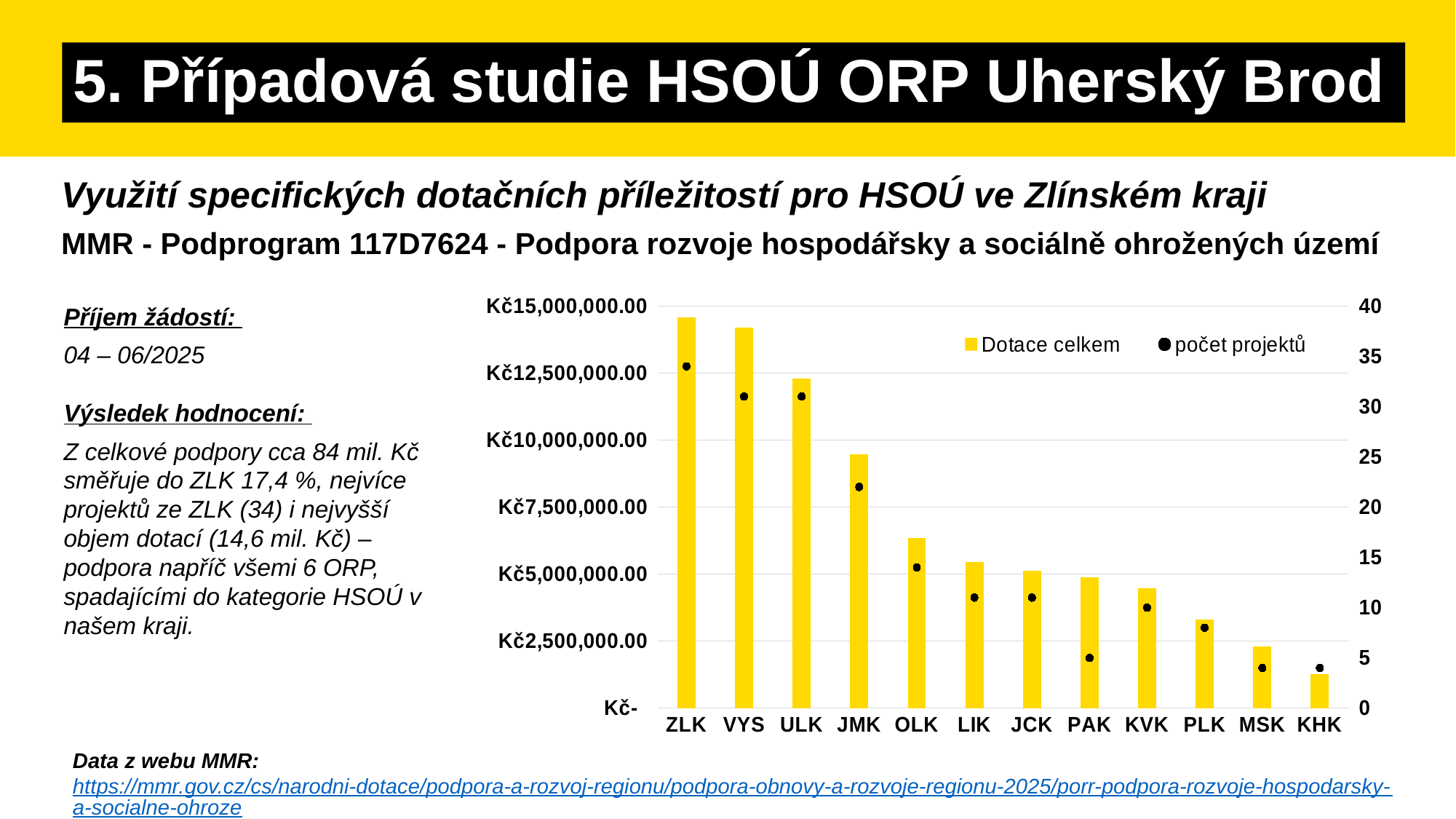

# 5. Případová studie HSOÚ ORP Uherský Brod
Využití specifických dotačních příležitostí pro HSOÚ ve Zlínském kraji

MMR - Podprogram 117D7624 - Podpora rozvoje hospodářsky a sociálně ohrožených území

### Chart

| Category | Dotace celkem | počet projektů |
|---|---|---|
| ZLK | 14563940.0 | 34.0 |
| VYS | 14197569.0 | 31.0 |
| ULK | 12301364.0 | 31.0 |
| JMK | 9462410.0 | 22.0 |
| OLK | 6348485.0 | 14.0 |
| LIK | 5443039.0 | 11.0 |
| JCK | 5135584.0 | 11.0 |
| PAK | 4872898.0 | 5.0 |
| KVK | 4473715.0 | 10.0 |
| PLK | 3315399.0 | 8.0 |
| MSK | 2305590.0 | 4.0 |
| KHK | 1270097.0 | 4.0 |
Příjem žádostí:
04 – 06/2025

Výsledek hodnocení:
Z celkové podpory cca 84 mil. Kč směřuje do ZLK 17,4 %, nejvíce projektů ze ZLK (34) i nejvyšší objem dotací (14,6 mil. Kč) – podpora napříč všemi 6 ORP, spadajícími do kategorie HSOÚ v našem kraji.

Data z webu MMR: https://mmr.gov.cz/cs/narodni-dotace/podpora-a-rozvoj-regionu/podpora-obnovy-a-rozvoje-regionu-2025/porr-podpora-rozvoje-hospodarsky-a-socialne-ohroze